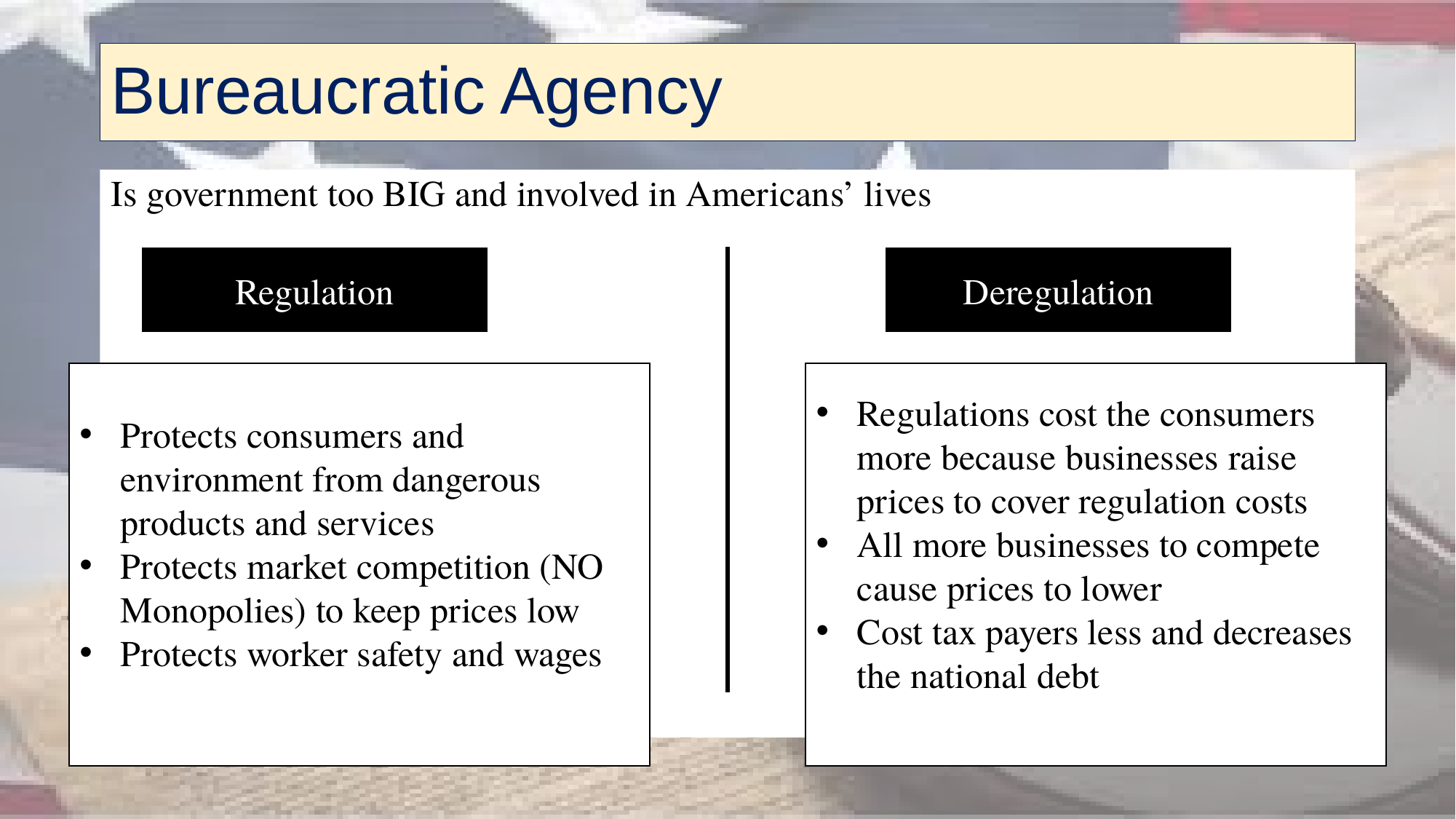

# Bureaucratic Agency
Is government too BIG and involved in Americans’ lives

Regulation
Deregulation
Protects consumers and environment from dangerous products and services
Protects market competition (NO Monopolies) to keep prices low
Protects worker safety and wages

Regulations cost the consumers more because businesses raise prices to cover regulation costs
All more businesses to compete cause prices to lower
Cost tax payers less and decreases the national debt